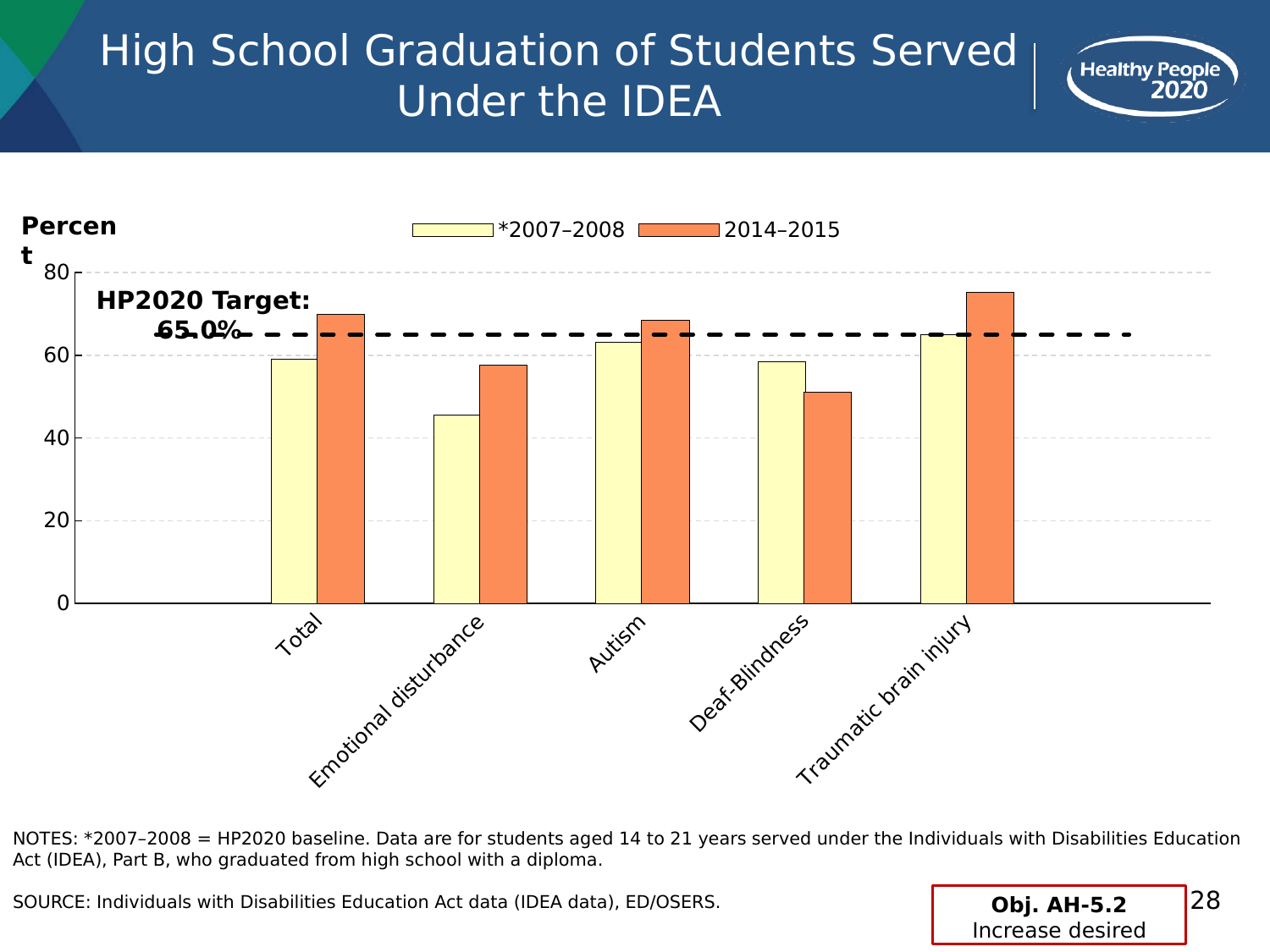

# High School Graduation of Students Served Under the IDEA
Percent

### Chart

| Category | *2007–2008 | 2014–2015 | Target |
|---|---|---|---|
|  | None | None | 65.0 |
| Total | 59.1 | 69.9 | 65.0 |
| Emotional disturbance | 45.6 | 57.6 | 65.0 |
| Autism | 63.2 | 68.4 | 65.0 |
| Deaf-Blindness | 58.4 | 51.1 | 65.0 |
| Traumatic brain injury | 64.9 | 75.1 | 65.0 |
HP2020 Target: 65.0%
NOTES: *2007–2008 = HP2020 baseline. Data are for students aged 14 to 21 years served under the Individuals with Disabilities Education Act (IDEA), Part B, who graduated from high school with a diploma.
SOURCE: Individuals with Disabilities Education Act data (IDEA data), ED/OSERS.
28
Obj. AH-5.2
Increase desired